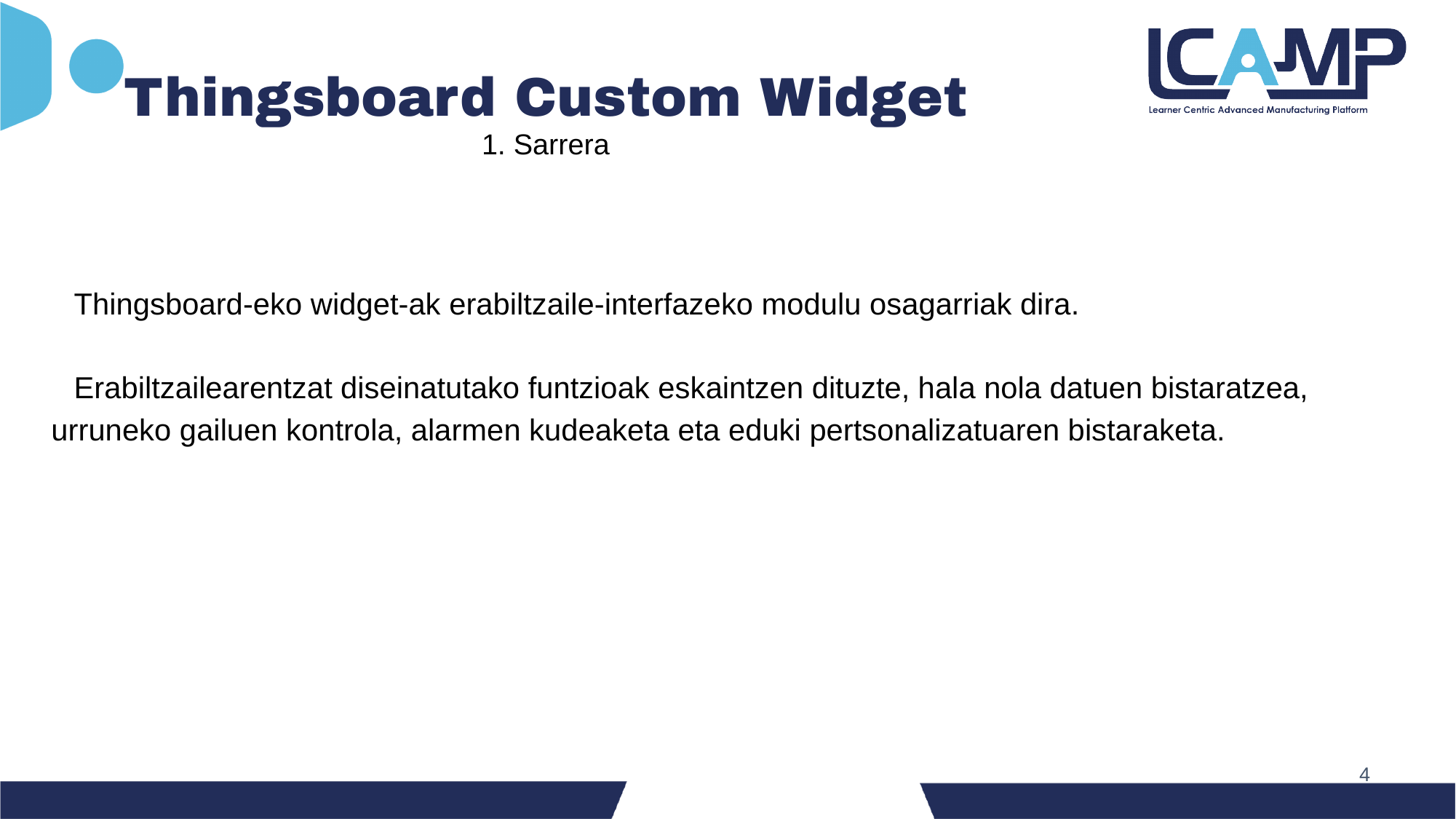

Thingsboard Custom Widget
1. Sarrera
Thingsboard-eko widget-ak erabiltzaile-interfazeko modulu osagarriak dira.

Erabiltzailearentzat diseinatutako funtzioak eskaintzen dituzte, hala nola datuen bistaratzea, urruneko gailuen kontrola, alarmen kudeaketa eta eduki pertsonalizatuaren bistaraketa.

4